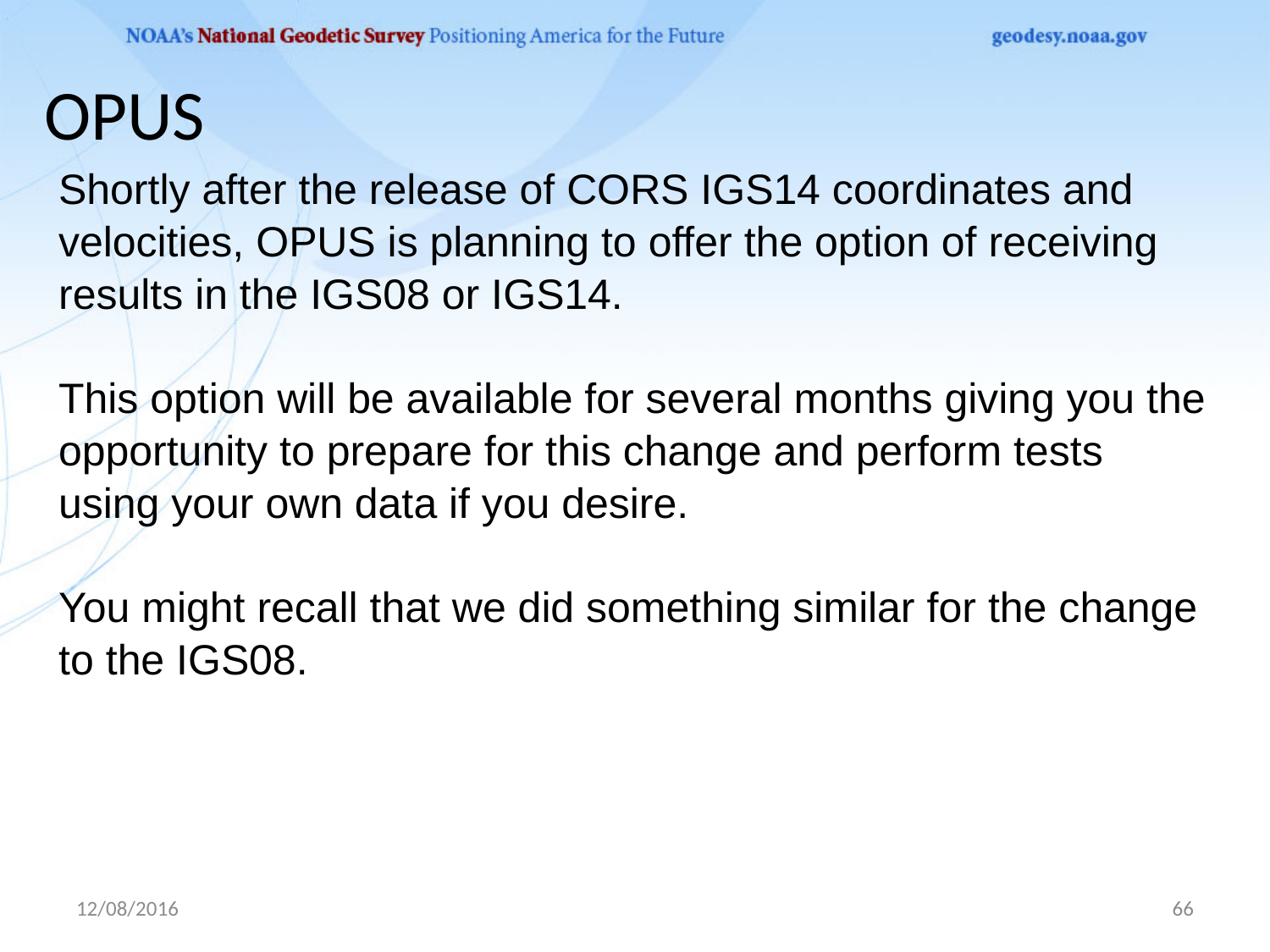

OPUS
Shortly after the release of CORS IGS14 coordinates and velocities, OPUS is planning to offer the option of receiving results in the IGS08 or IGS14.

This option will be available for several months giving you the opportunity to prepare for this change and perform tests using your own data if you desire.

You might recall that we did something similar for the change to the IGS08.
12/08/2016
66